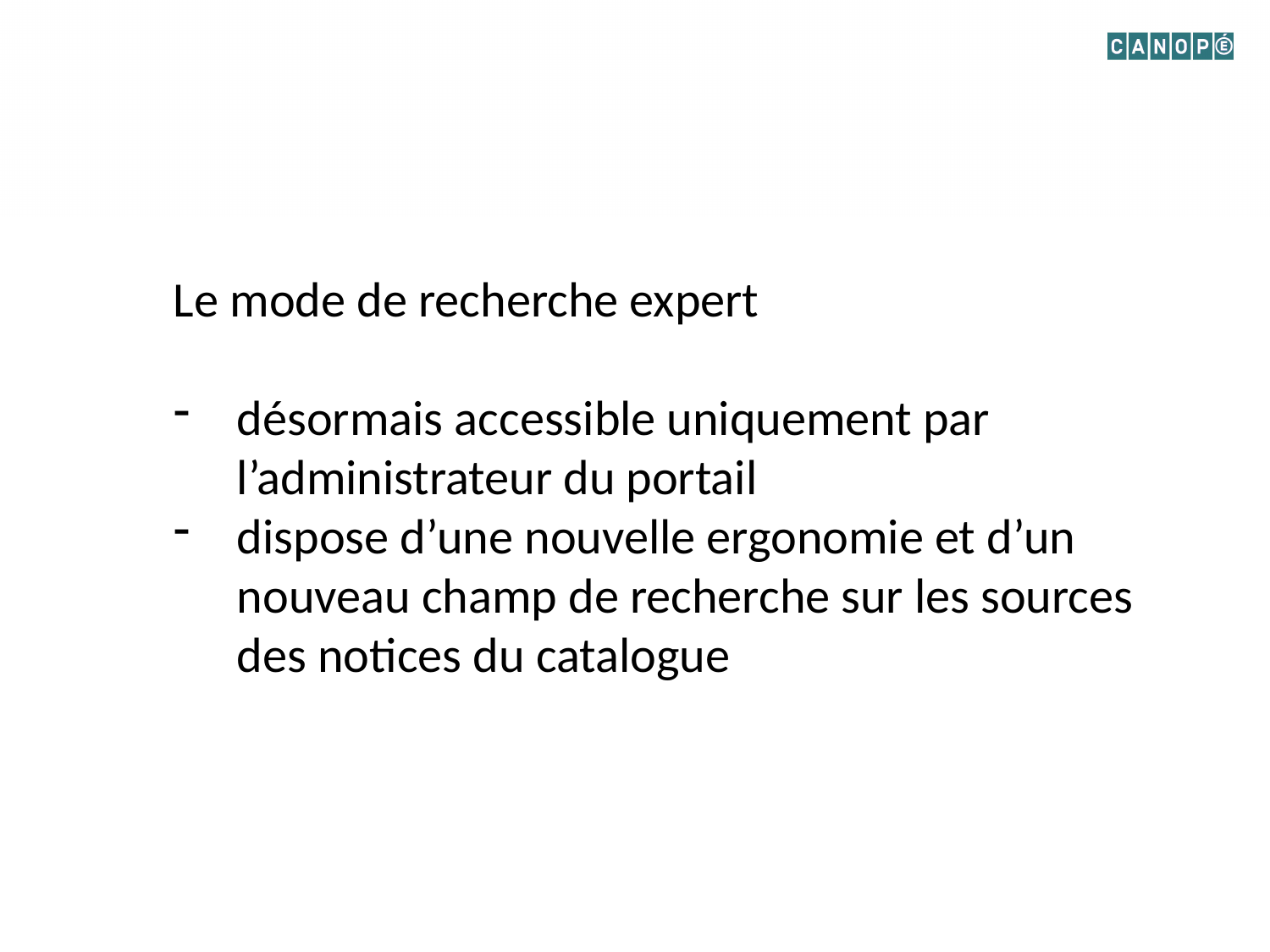

Le mode de recherche expert

désormais accessible uniquement par l’administrateur du portail
dispose d’une nouvelle ergonomie et d’un nouveau champ de recherche sur les sources des notices du catalogue